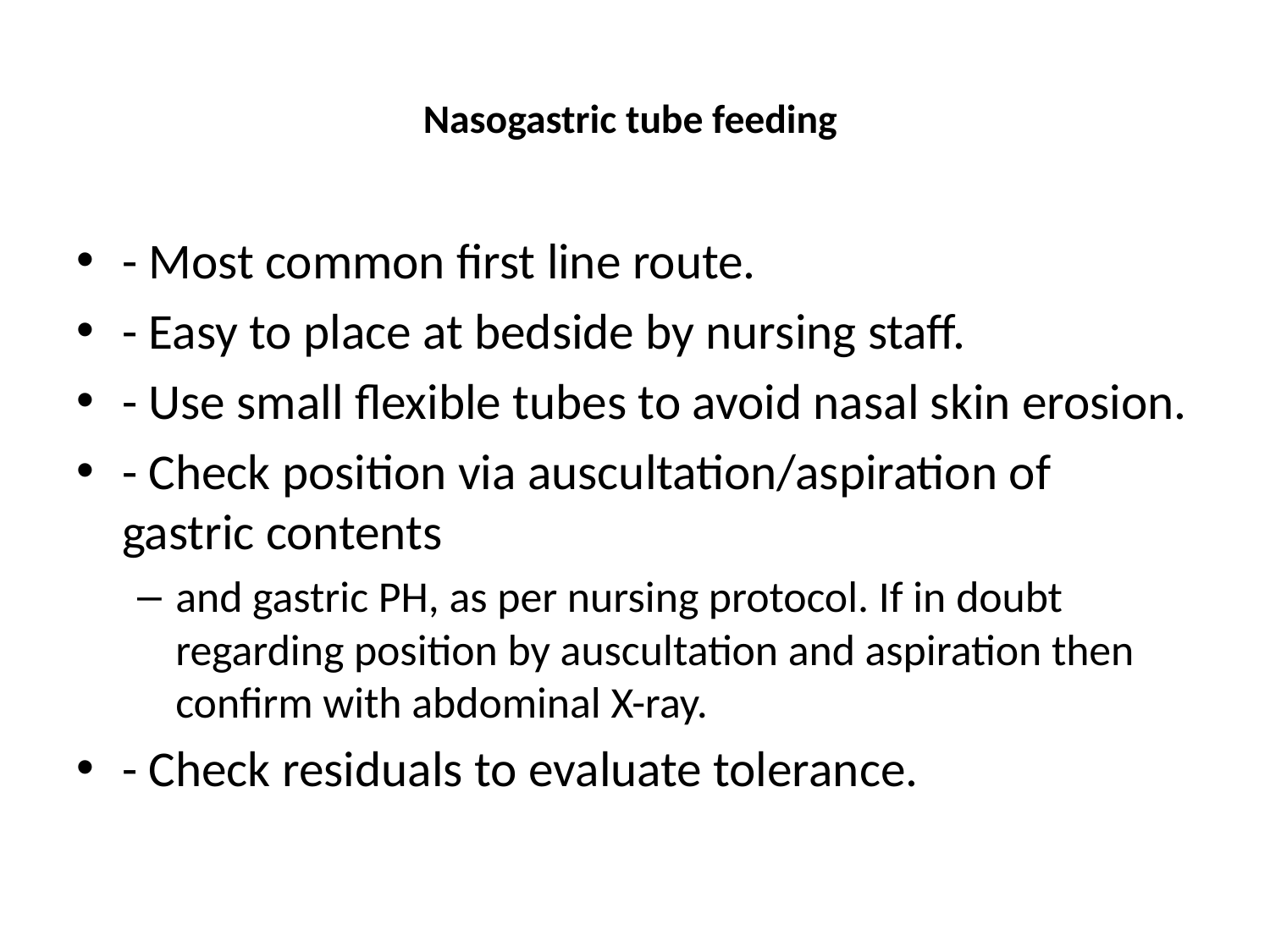

# Nasogastric tube feeding
- Most common first line route.
- Easy to place at bedside by nursing staff.
- Use small flexible tubes to avoid nasal skin erosion.
- Check position via auscultation/aspiration of gastric contents
and gastric PH, as per nursing protocol. If in doubt regarding position by auscultation and aspiration then confirm with abdominal X-ray.
- Check residuals to evaluate tolerance.